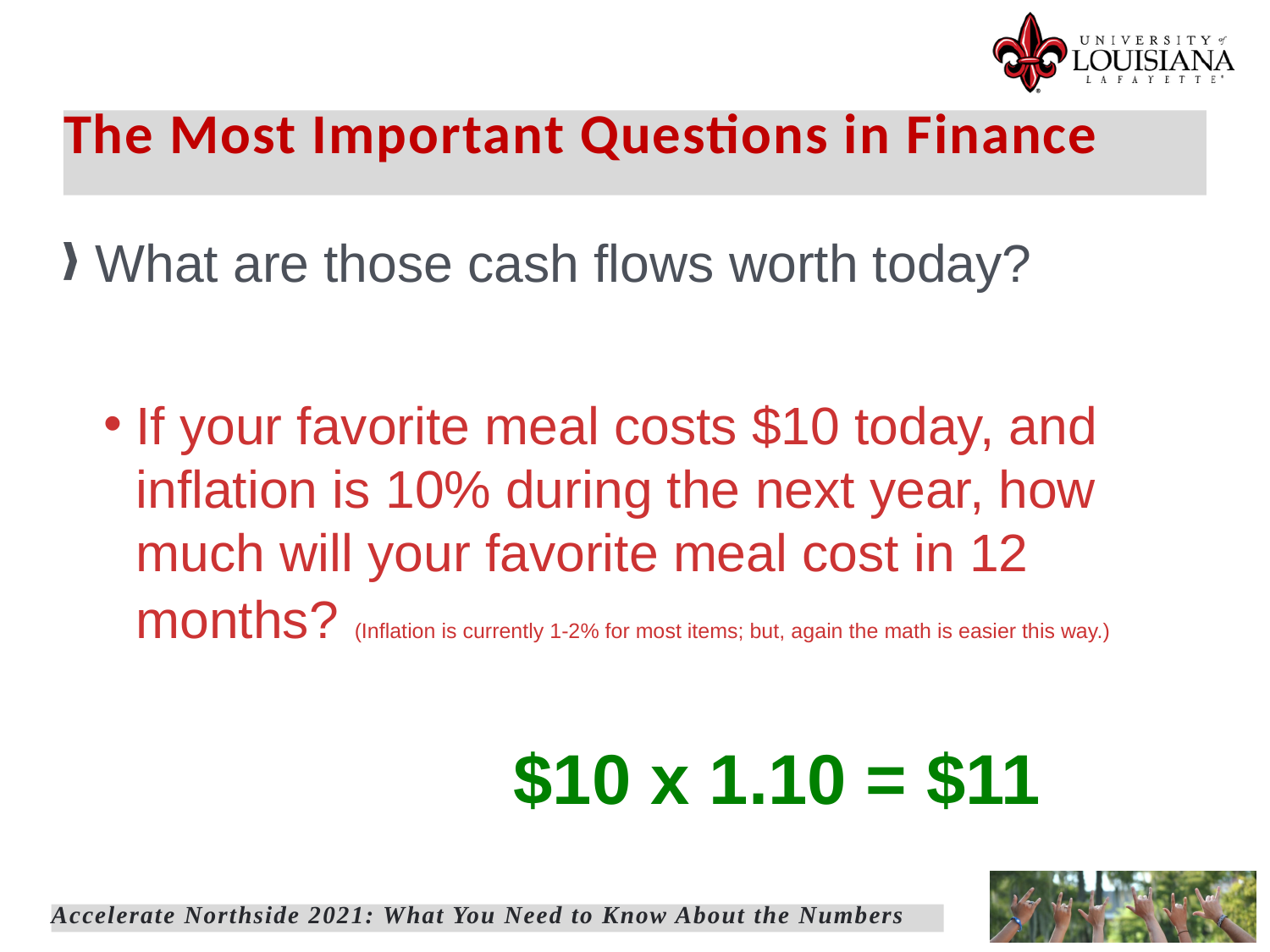

The Most Important Questions in Finance
What are those cash flows worth today?

If your favorite meal costs $10 today, and inflation is 10% during the next year, how much will your favorite meal cost in 12 months? (Inflation is currently 1-2% for most items; but, again the math is easier this way.)

			  $10 x 1.10 = $11

Accelerate Northside 2021: What You Need to Know About the Numbers